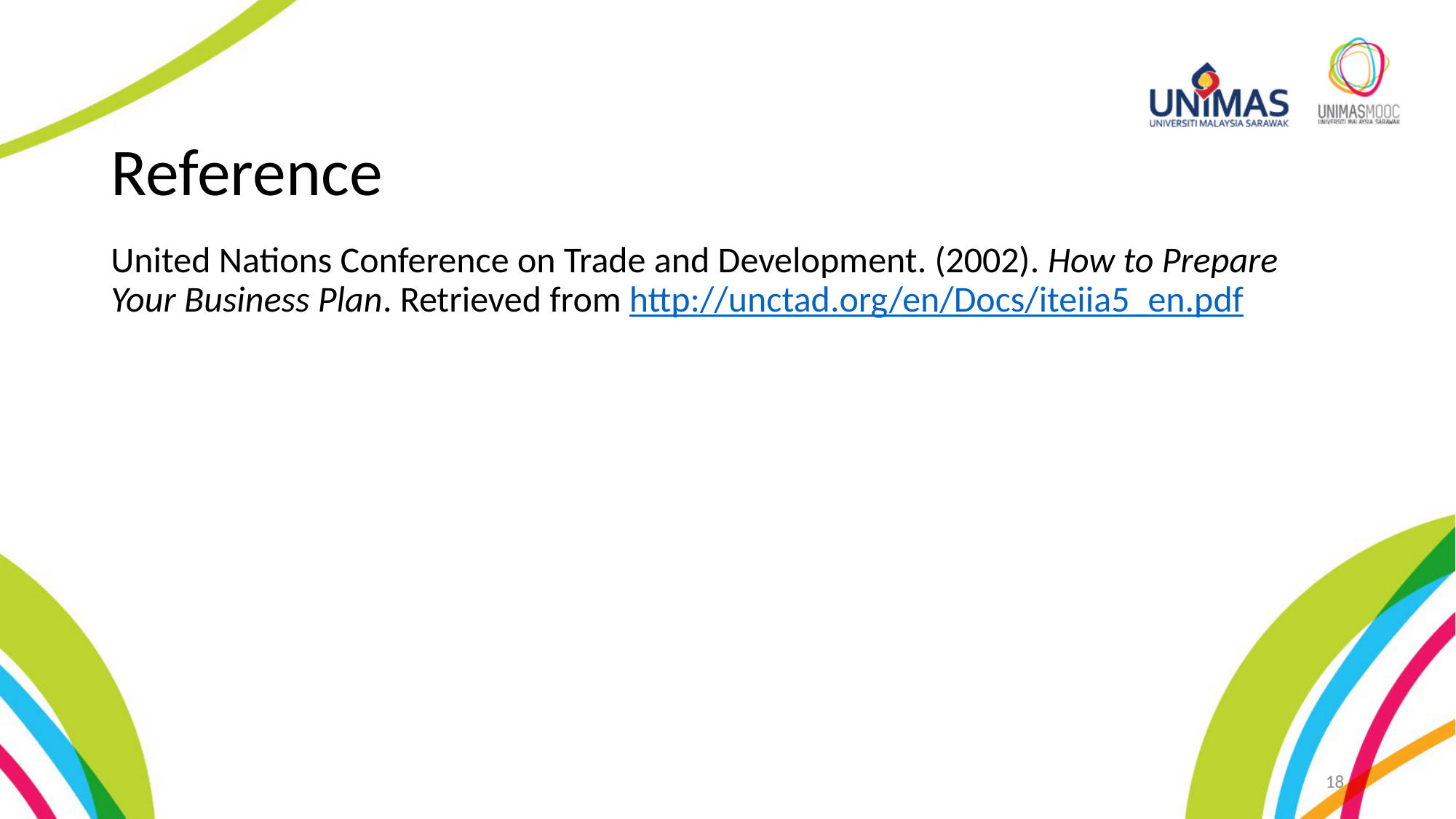

# Reference
United Nations Conference on Trade and Development. (2002). How to Prepare Your Business Plan. Retrieved from http://unctad.org/en/Docs/iteiia5_en.pdf
18